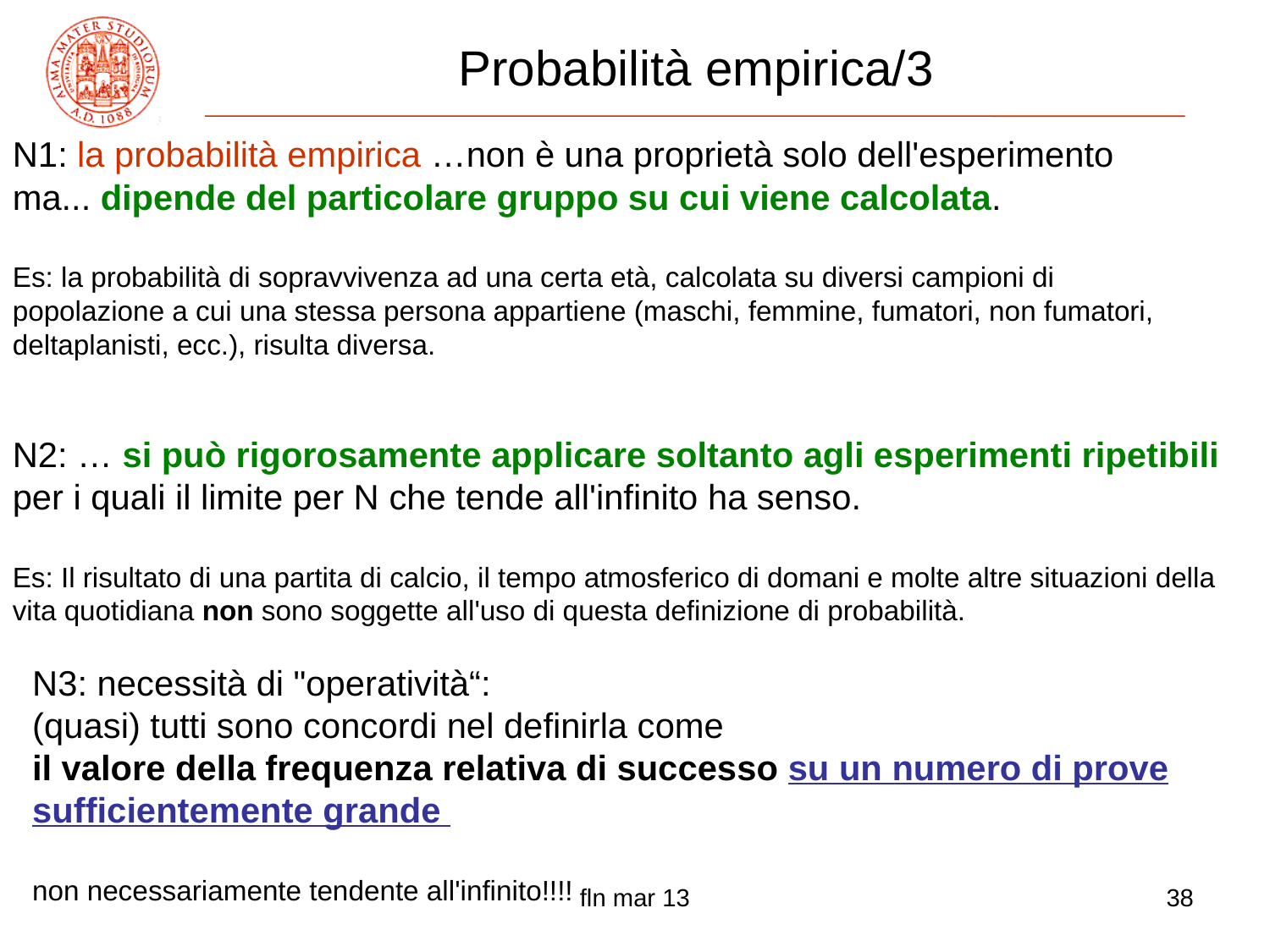

# Probabilità empirica/3
N1: la probabilità empirica …non è una proprietà solo dell'esperimento ma... dipende del particolare gruppo su cui viene calcolata.
Es: la probabilità di sopravvivenza ad una certa età, calcolata su diversi campioni di popolazione a cui una stessa persona appartiene (maschi, femmine, fumatori, non fumatori, deltaplanisti, ecc.), risulta diversa.
N2: … si può rigorosamente applicare soltanto agli esperimenti ripetibili
per i quali il limite per N che tende all'infinito ha senso.
Es: Il risultato di una partita di calcio, il tempo atmosferico di domani e molte altre situazioni della vita quotidiana non sono soggette all'uso di questa definizione di probabilità.
N3: necessità di "operatività“:
(quasi) tutti sono concordi nel definirla come
il valore della frequenza relativa di successo su un numero di prove sufficientemente grande
non necessariamente tendente all'infinito!!!!
fln mar 13
38